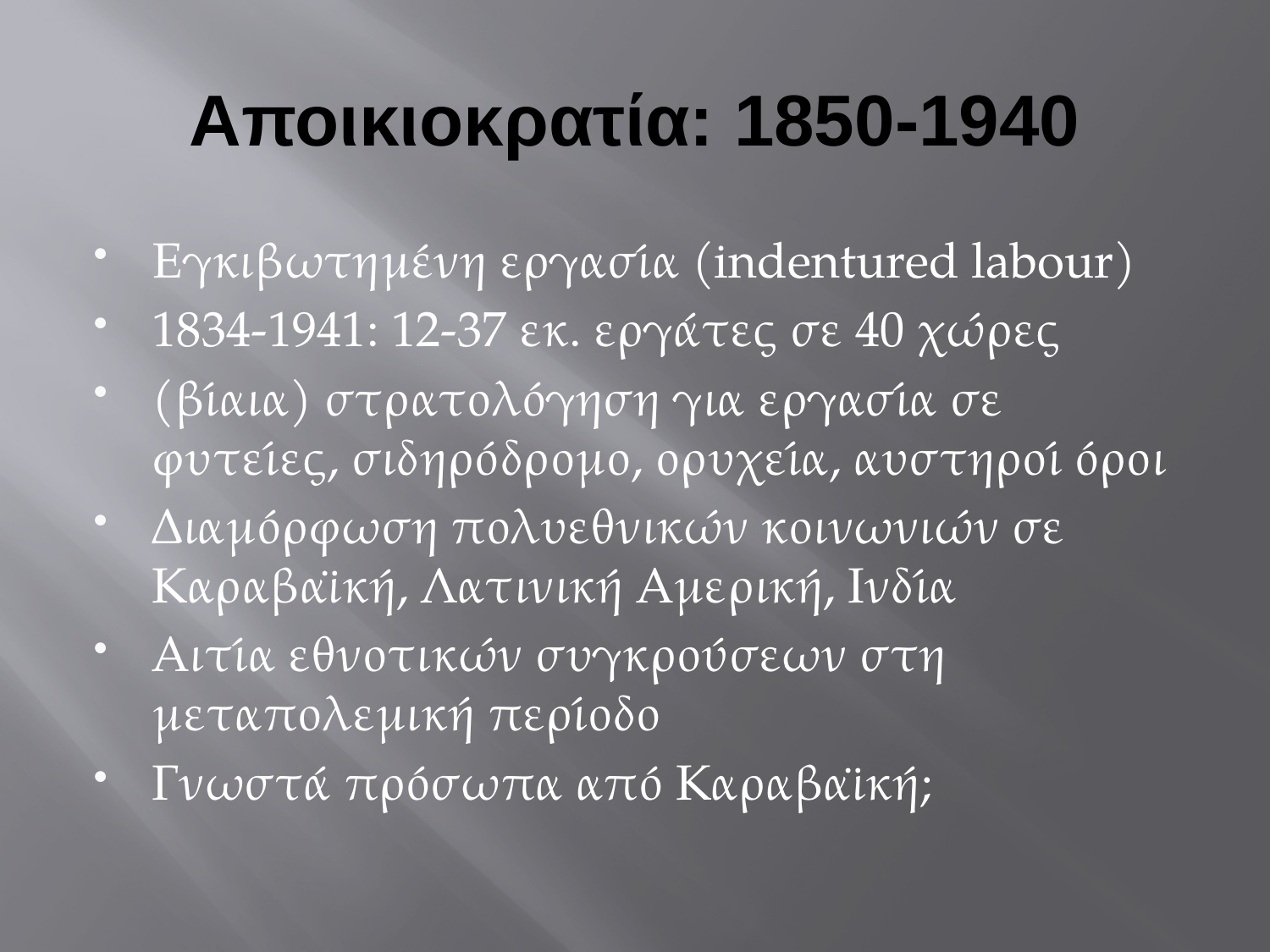

# Αποικιοκρατία: 1850-1940
Εγκιβωτημένη εργασία (indentured labour)
1834-1941: 12-37 εκ. εργάτες σε 40 χώρες
(βίαια) στρατολόγηση για εργασία σε φυτείες, σιδηρόδρομο, ορυχεία, αυστηροί όροι
Διαμόρφωση πολυεθνικών κοινωνιών σε Καραβαϊκή, Λατινική Αμερική, Ινδία
Αιτία εθνοτικών συγκρούσεων στη μεταπολεμική περίοδο
Γνωστά πρόσωπα από Καραβαϊκή;